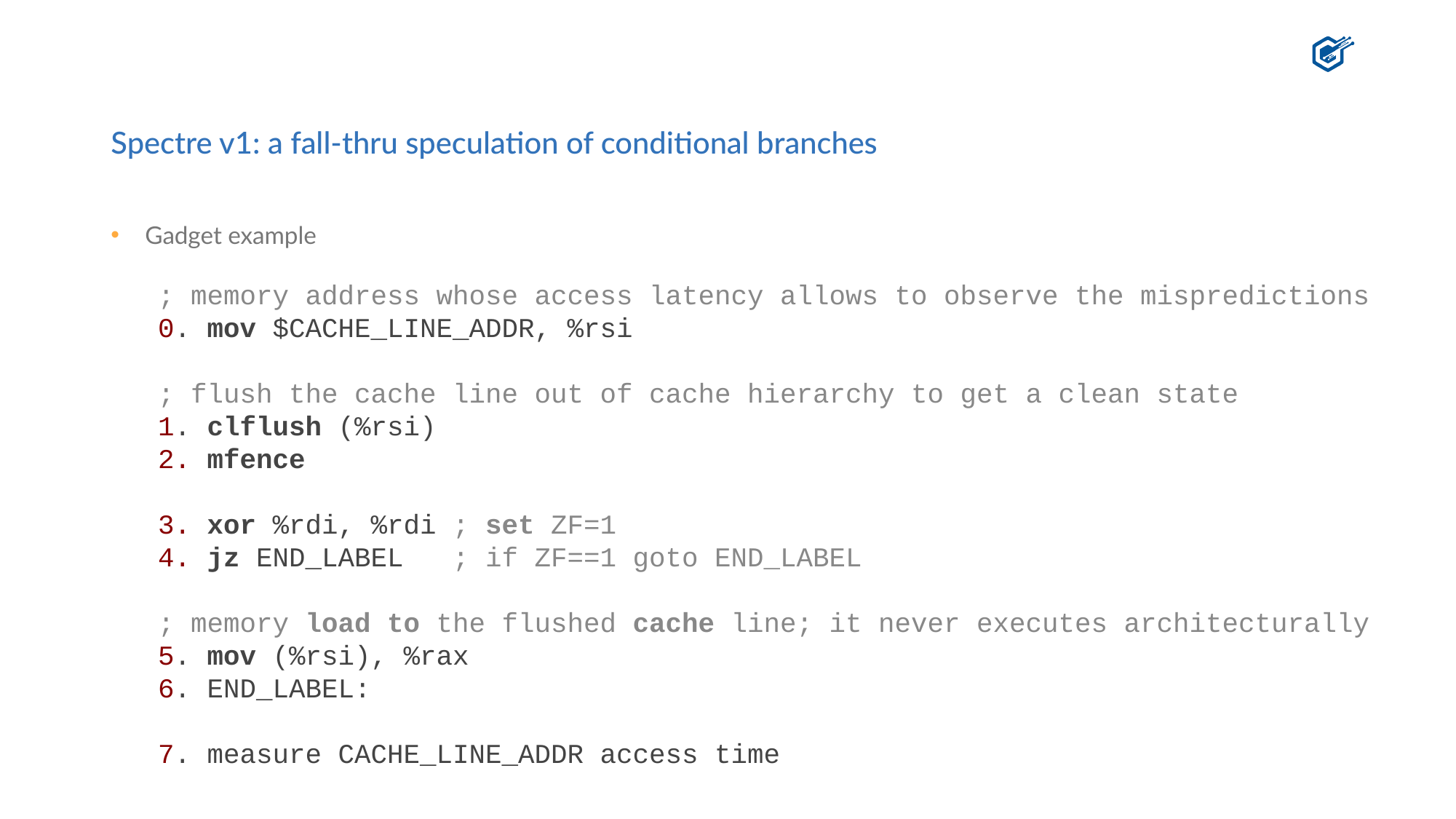

# Spectre v1: a fall-thru speculation of conditional branches
Gadget example
; memory address whose access latency allows to observe the mispredictions
0. mov $CACHE_LINE_ADDR, %rsi

; flush the cache line out of cache hierarchy to get a clean state
1. clflush (%rsi)
2. mfence

3. xor %rdi, %rdi ; set ZF=1
4. jz END_LABEL   ; if ZF==1 goto END_LABEL

; memory load to the flushed cache line; it never executes architecturally
5. mov (%rsi), %rax
6. END_LABEL:

7. measure CACHE_LINE_ADDR access time